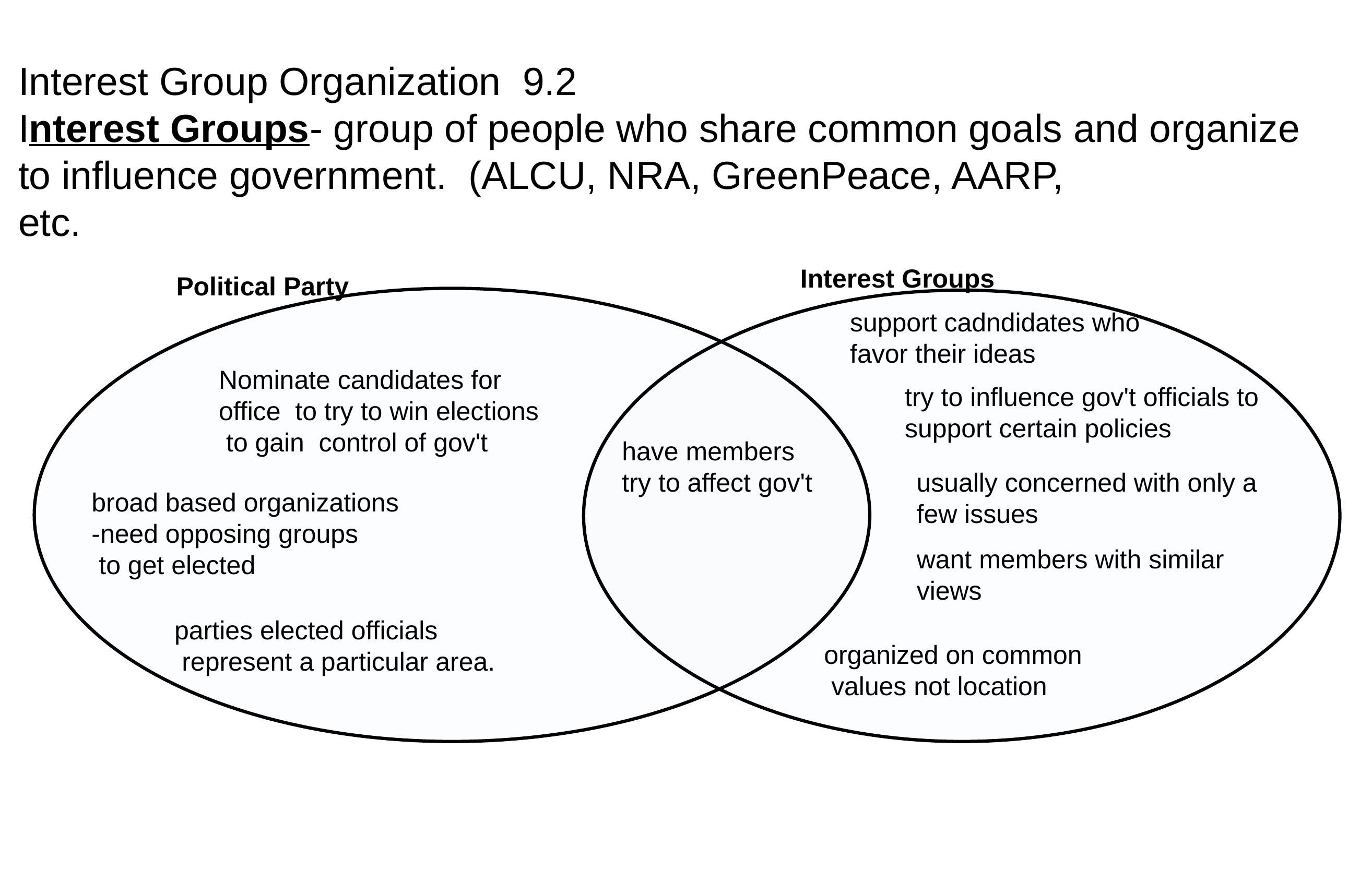

Interest Group Organization  9.2
Interest Groups- group of people who share  common goals and organize to influence  government.  (ALCU, NRA, GreenPeace, AARP,
etc.
Interest Groups
Political Party

support  cadndidates who  favor their ideas
Nominate candidates for
office  to try to win elections
 to gain  control of gov't
try to influence gov't  officials to support  certain policies
have members
try to affect gov't
usually concerned  with only a few  issues
broad based organizations
-need opposing groups
 to get elected
want members with  similar views
parties elected officials
 represent a particular area.
organized on common
 values not location